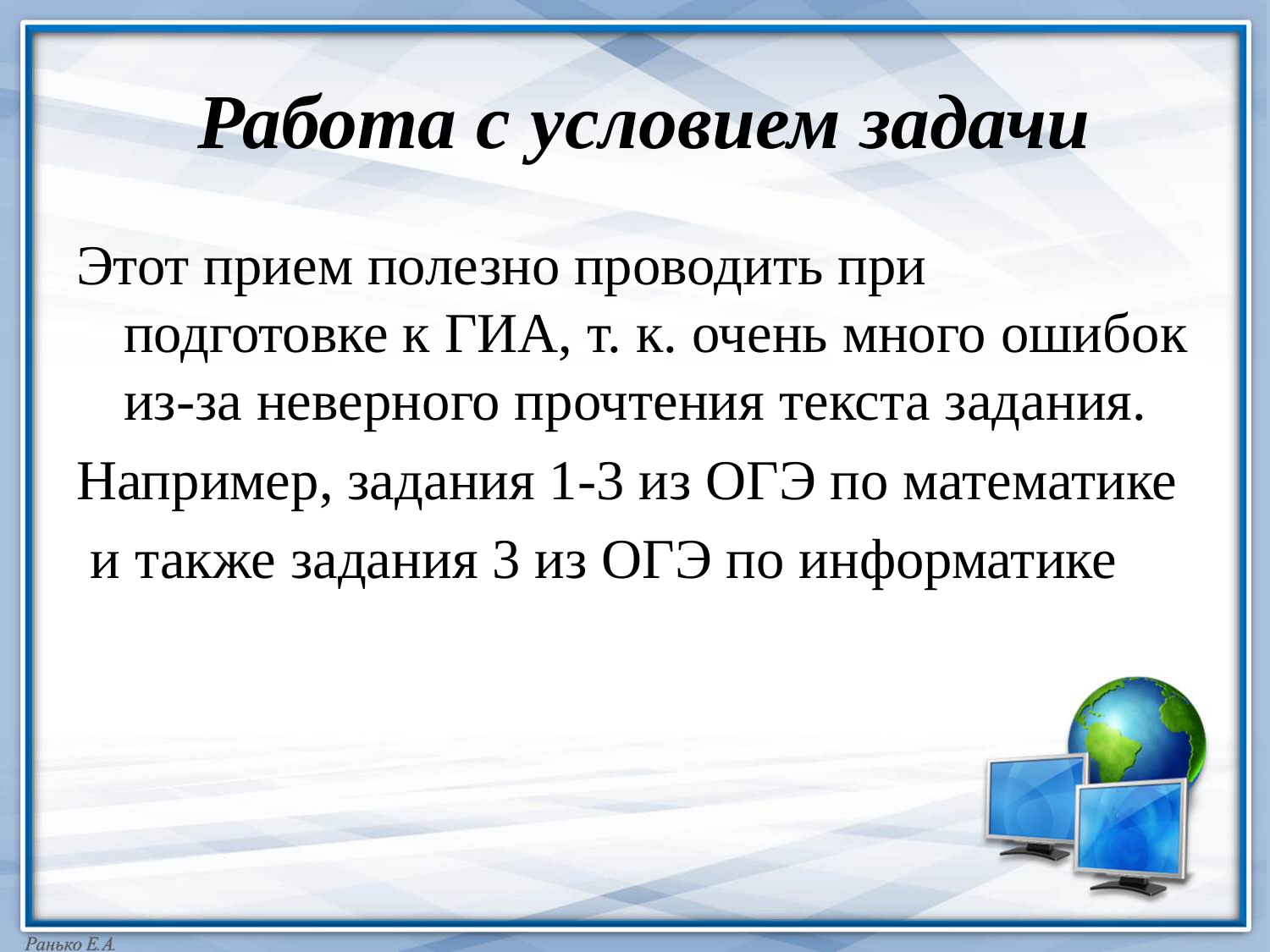

# Работа с условием задачи
Этот прием полезно проводить при подготовке к ГИА, т. к. очень много ошибок из-за неверного прочтения текста задания.
Например, задания 1-3 из ОГЭ по математике
 и также задания 3 из ОГЭ по информатике